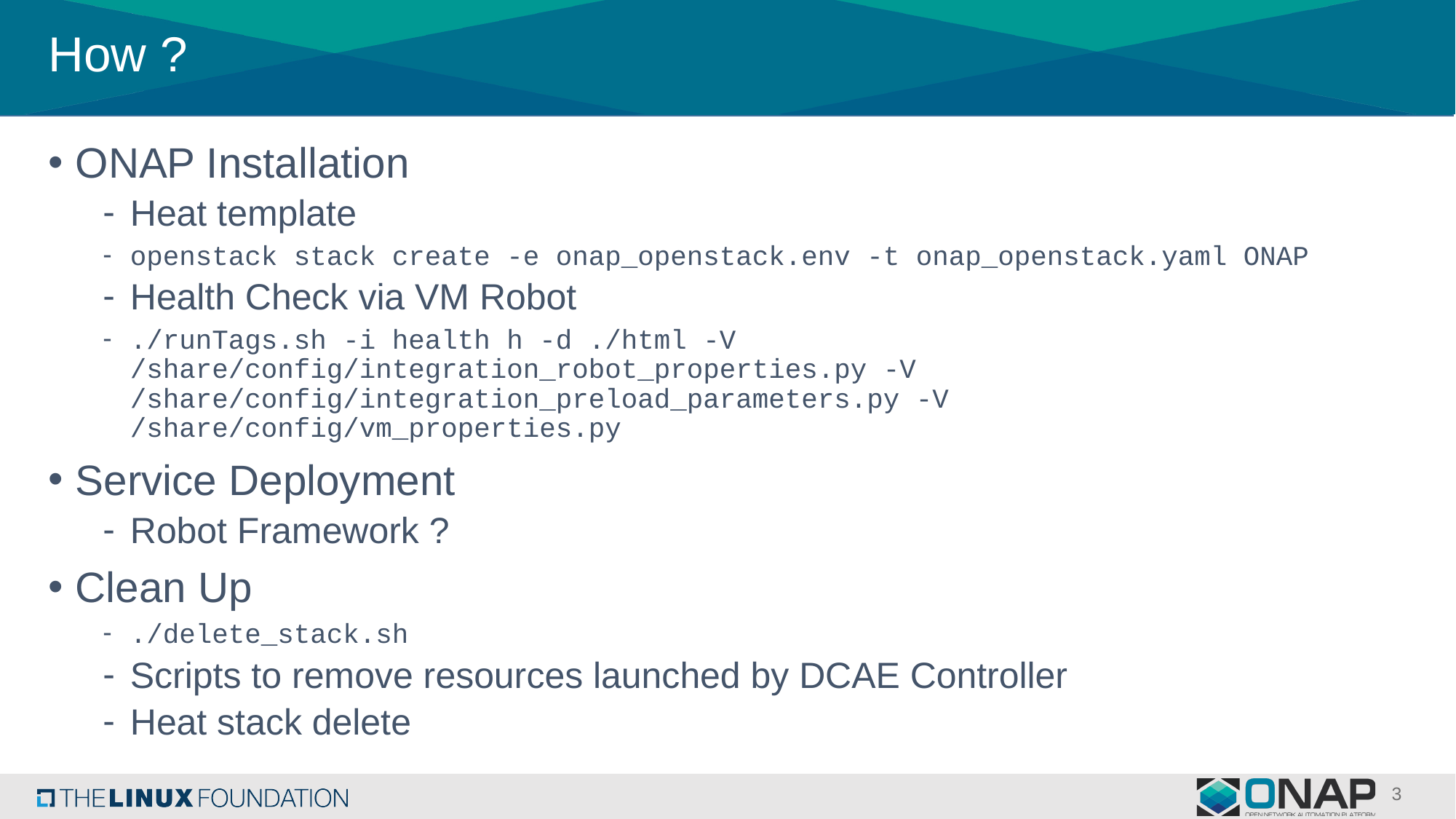

# How ?
ONAP Installation
Heat template
openstack stack create -e onap_openstack.env -t onap_openstack.yaml ONAP
Health Check via VM Robot
./runTags.sh -i health h -d ./html -V /share/config/integration_robot_properties.py -V /share/config/integration_preload_parameters.py -V /share/config/vm_properties.py
Service Deployment
Robot Framework ?
Clean Up
./delete_stack.sh
Scripts to remove resources launched by DCAE Controller
Heat stack delete
3